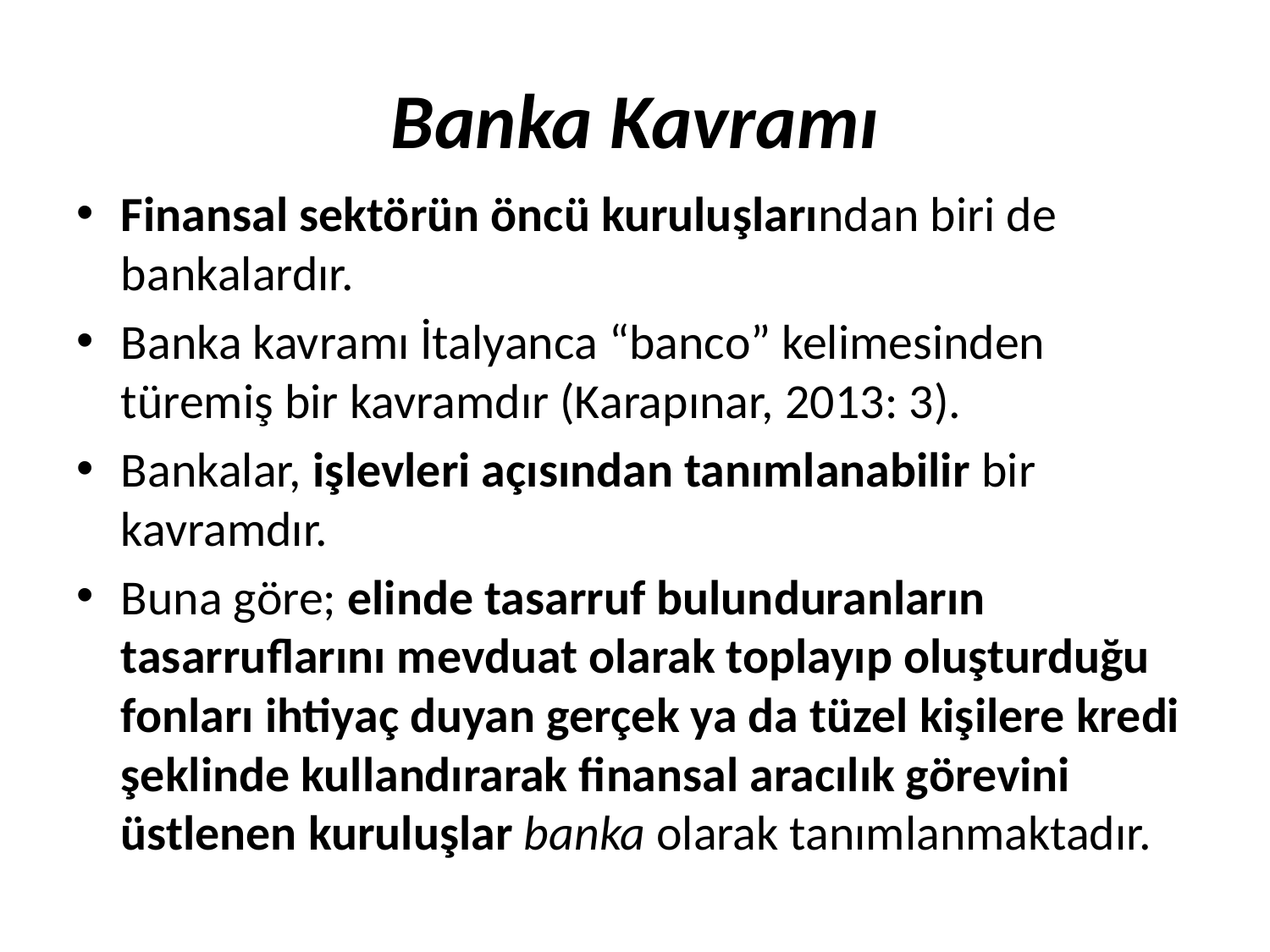

# Banka Kavramı
Finansal sektörün öncü kuruluşlarından biri de bankalardır.
Banka kavramı İtalyanca “banco” kelimesinden türemiş bir kavramdır (Karapınar, 2013: 3).
Bankalar, işlevleri açısından tanımlanabilir bir kavramdır.
Buna göre; elinde tasarruf bulunduranların tasarruflarını mevduat olarak toplayıp oluşturduğu fonları ihtiyaç duyan gerçek ya da tüzel kişilere kredi şeklinde kullandırarak finansal aracılık görevini üstlenen kuruluşlar banka olarak tanımlanmaktadır.